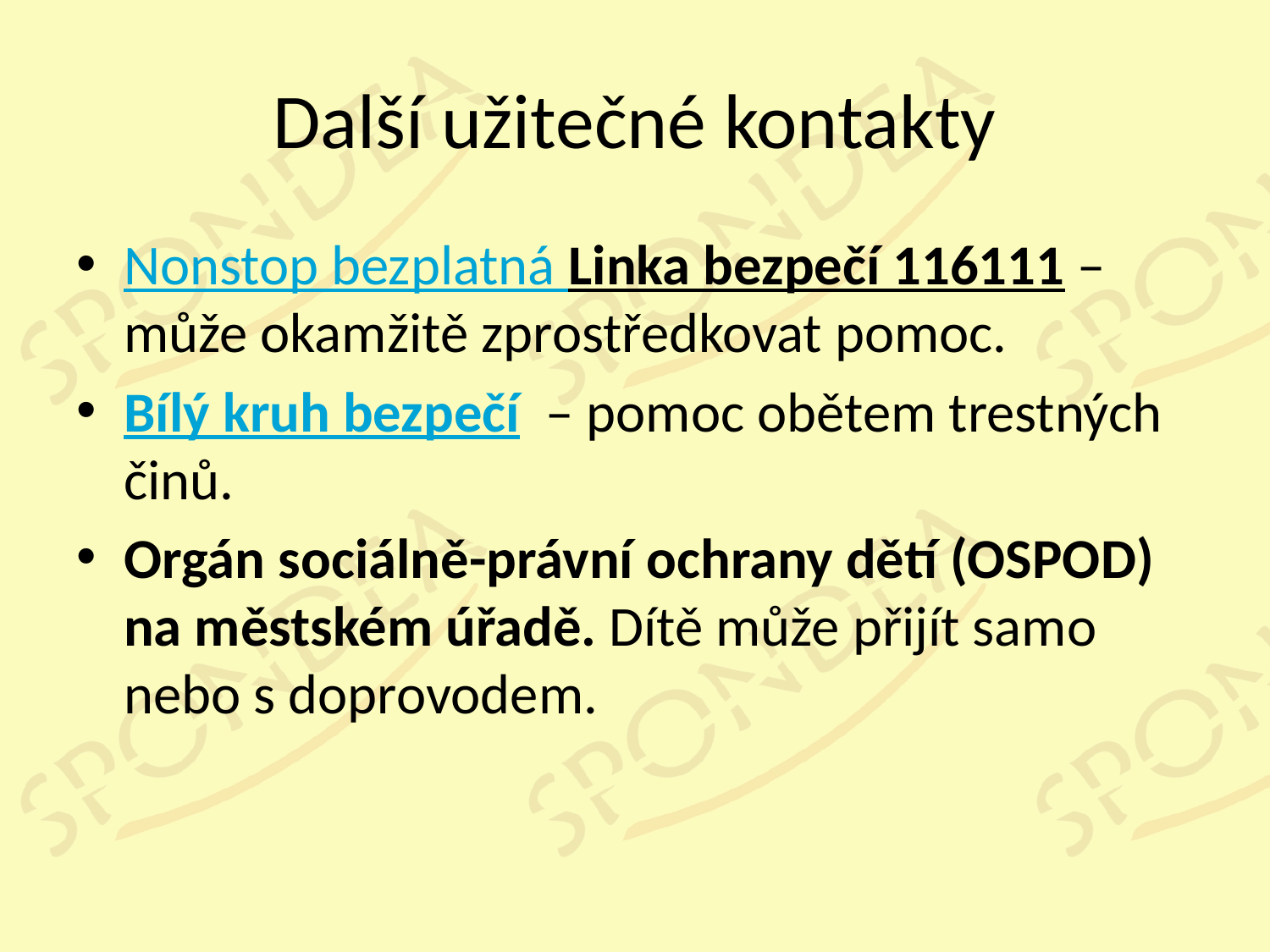

# Další užitečné kontakty
Nonstop bezplatná Linka bezpečí 116111 – může okamžitě zprostředkovat pomoc.
Bílý kruh bezpečí  – pomoc obětem trestných činů.
Orgán sociálně-právní ochrany dětí (OSPOD) na městském úřadě. Dítě může přijít samo nebo s doprovodem.